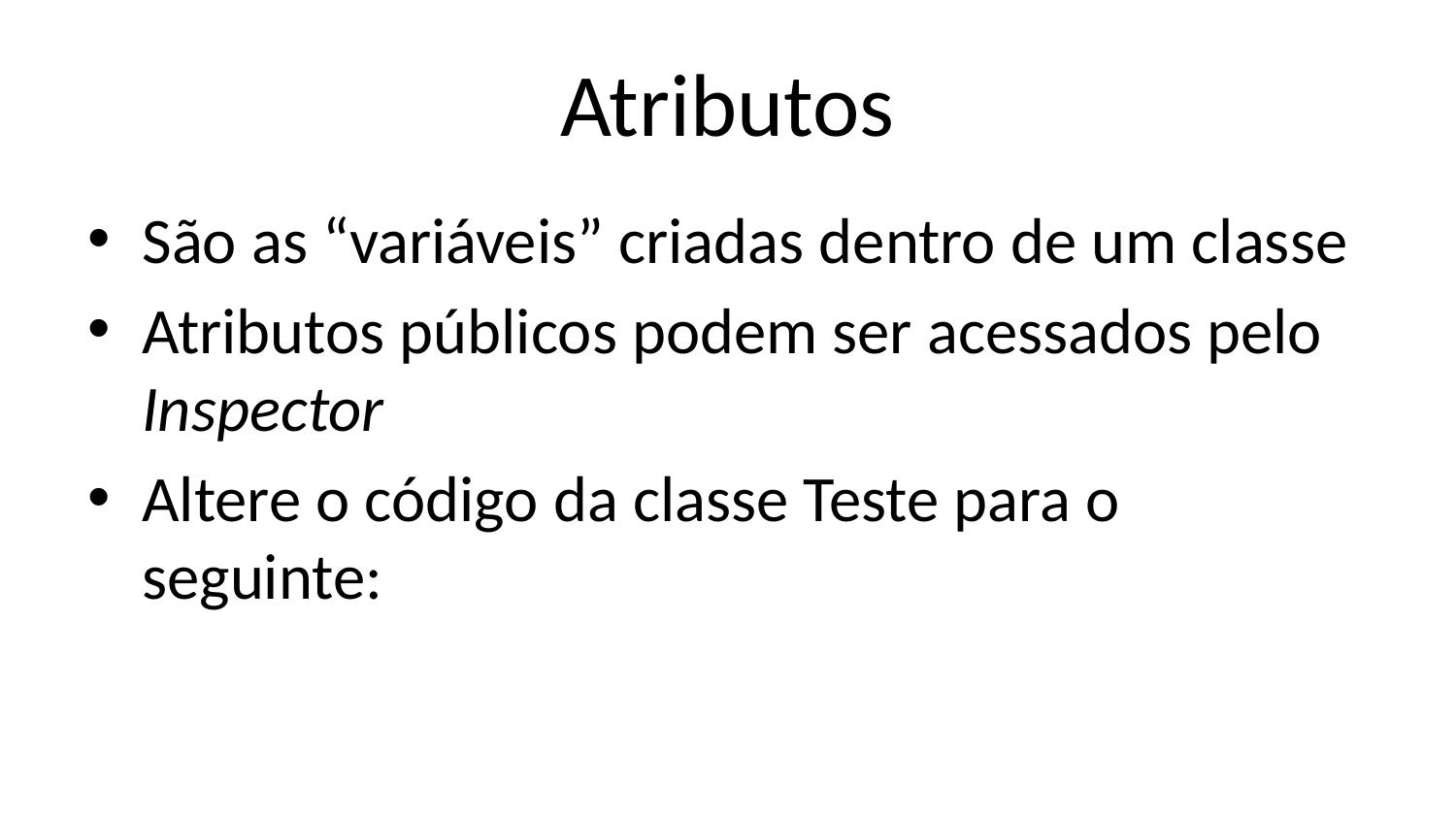

# Atributos
São as “variáveis” criadas dentro de um classe
Atributos públicos podem ser acessados pelo Inspector
Altere o código da classe Teste para o seguinte: